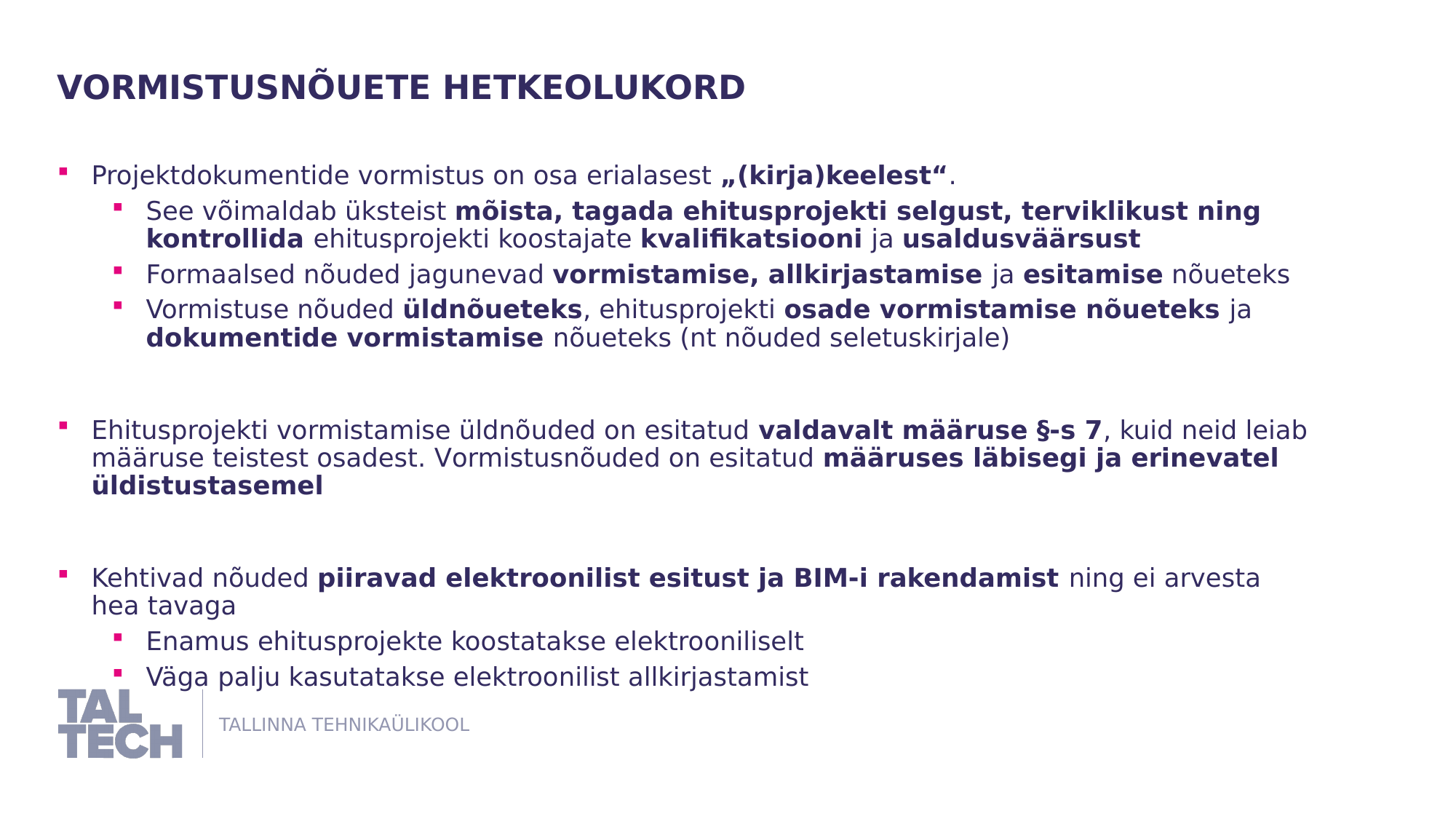

Vormistusnõuete hetkeolukord
Projektdokumentide vormistus on osa erialasest „(kirja)keelest“.
See võimaldab üksteist mõista, tagada ehitusprojekti selgust, terviklikust ning kontrollida ehitusprojekti koostajate kvalifikatsiooni ja usaldusväärsust
Formaalsed nõuded jagunevad vormistamise, allkirjastamise ja esitamise nõueteks
Vormistuse nõuded üldnõueteks, ehitusprojekti osade vormistamise nõueteks ja dokumentide vormistamise nõueteks (nt nõuded seletuskirjale)

Ehitusprojekti vormistamise üldnõuded on esitatud valdavalt määruse §-s 7, kuid neid leiab määruse teistest osadest. Vormistusnõuded on esitatud määruses läbisegi ja erinevatel üldistustasemel

Kehtivad nõuded piiravad elektroonilist esitust ja BIM-i rakendamist ning ei arvesta hea tavaga
Enamus ehitusprojekte koostatakse elektrooniliselt
Väga palju kasutatakse elektroonilist allkirjastamist